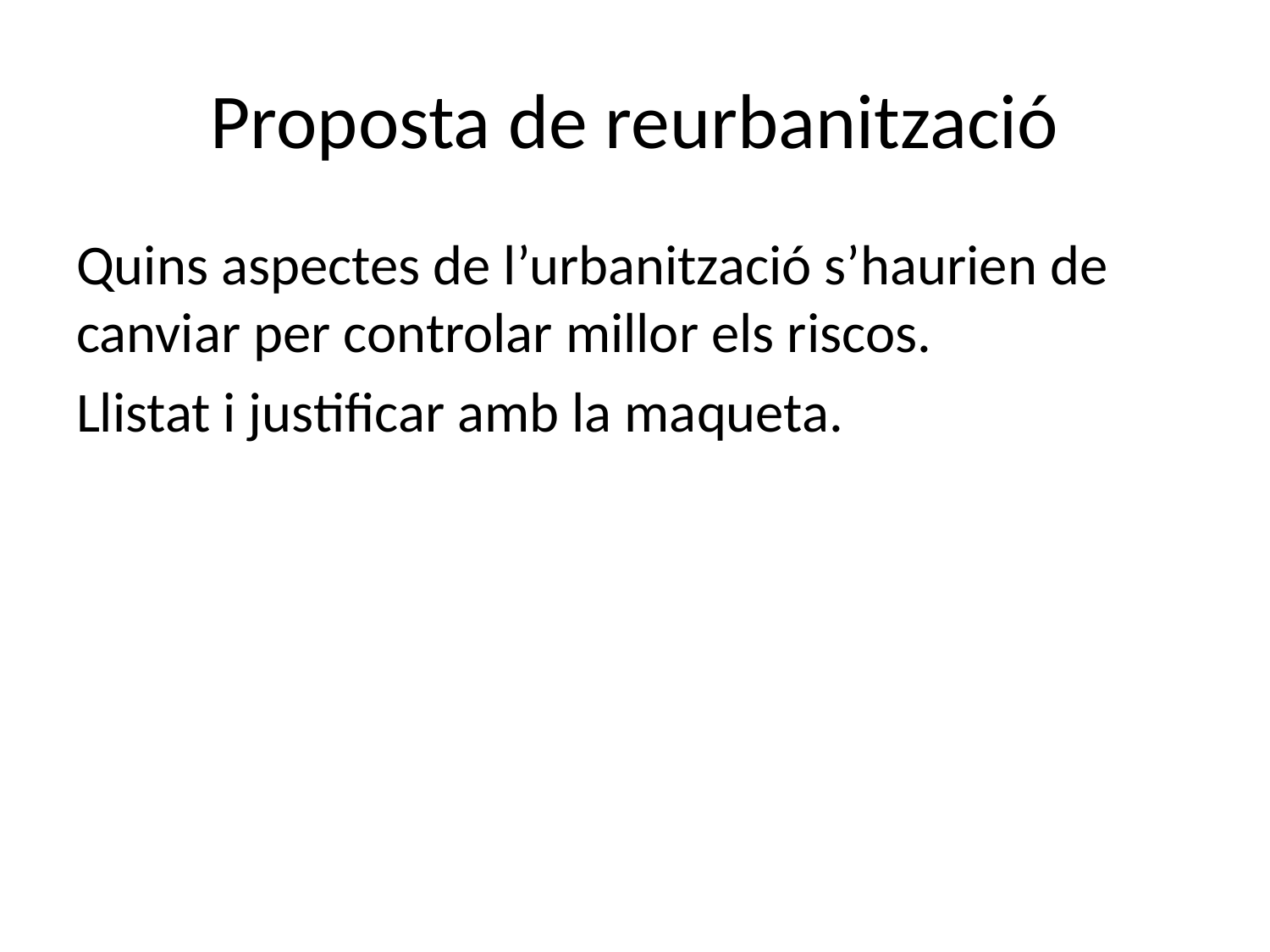

# Proposta de reurbanització
Quins aspectes de l’urbanització s’haurien de canviar per controlar millor els riscos.
Llistat i justificar amb la maqueta.